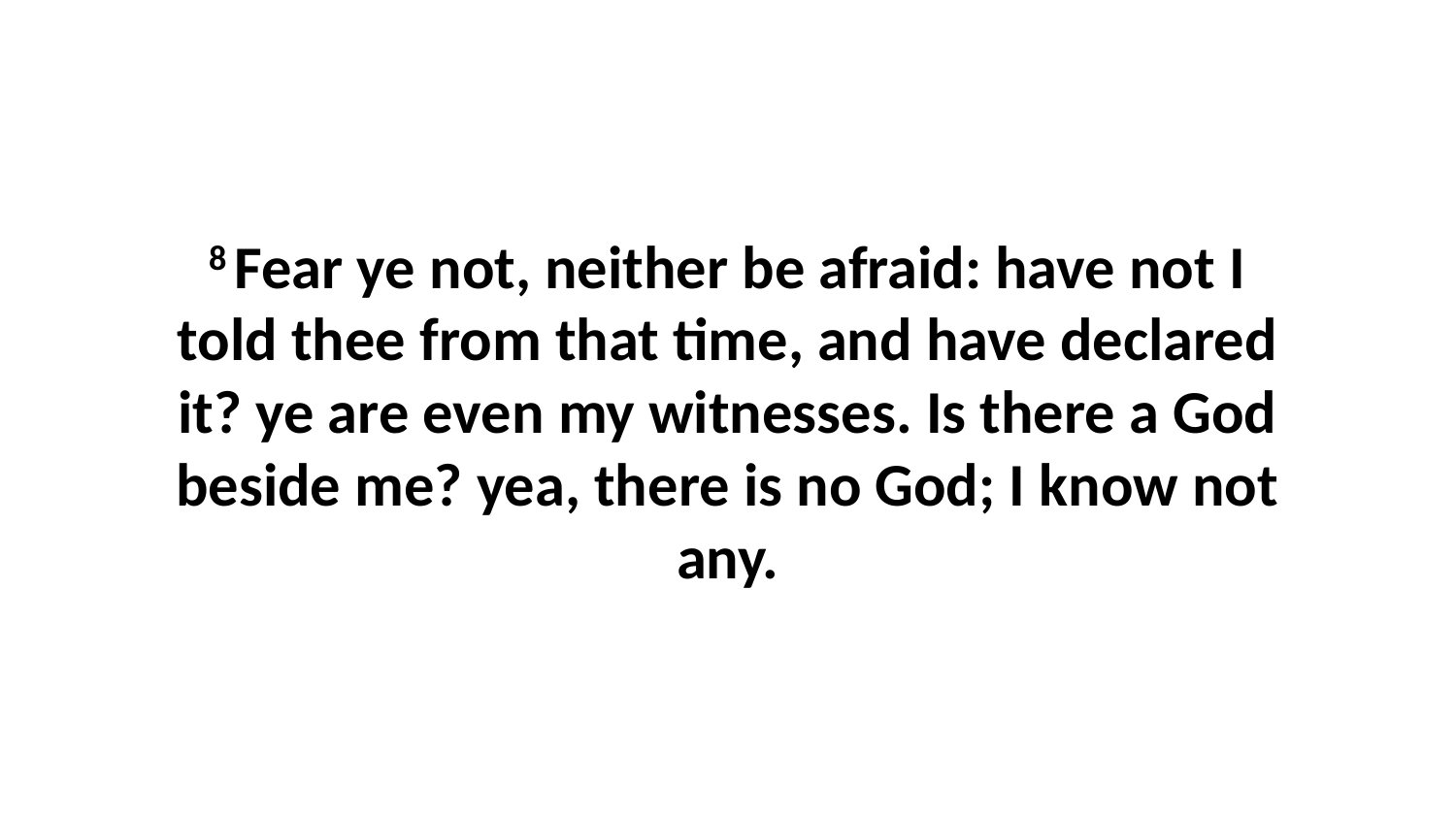

8 Fear ye not, neither be afraid: have not I told thee from that time, and have declared it? ye are even my witnesses. Is there a God beside me? yea, there is no God; I know not any.